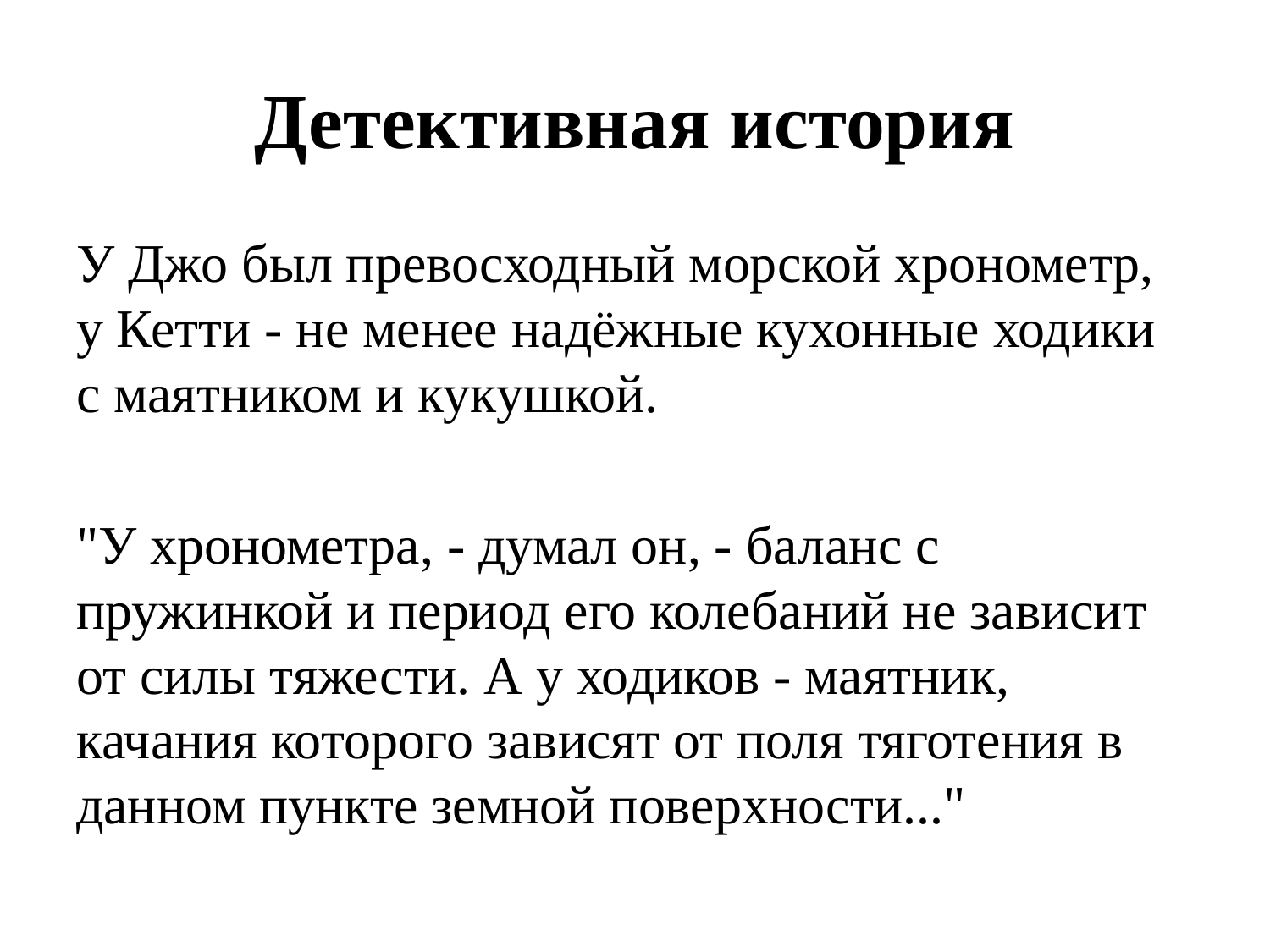

# Детективная история
У Джо был превосходный морской хронометр, у Кетти - не менее надёжные кухонные ходики с маятником и кукушкой.

"У хронометра, - думал он, - баланс с пружинкой и период его колебаний не зависит от силы тяжести. А у ходиков - маятник, качания которого зависят от поля тяготения в данном пункте земной поверхности..."